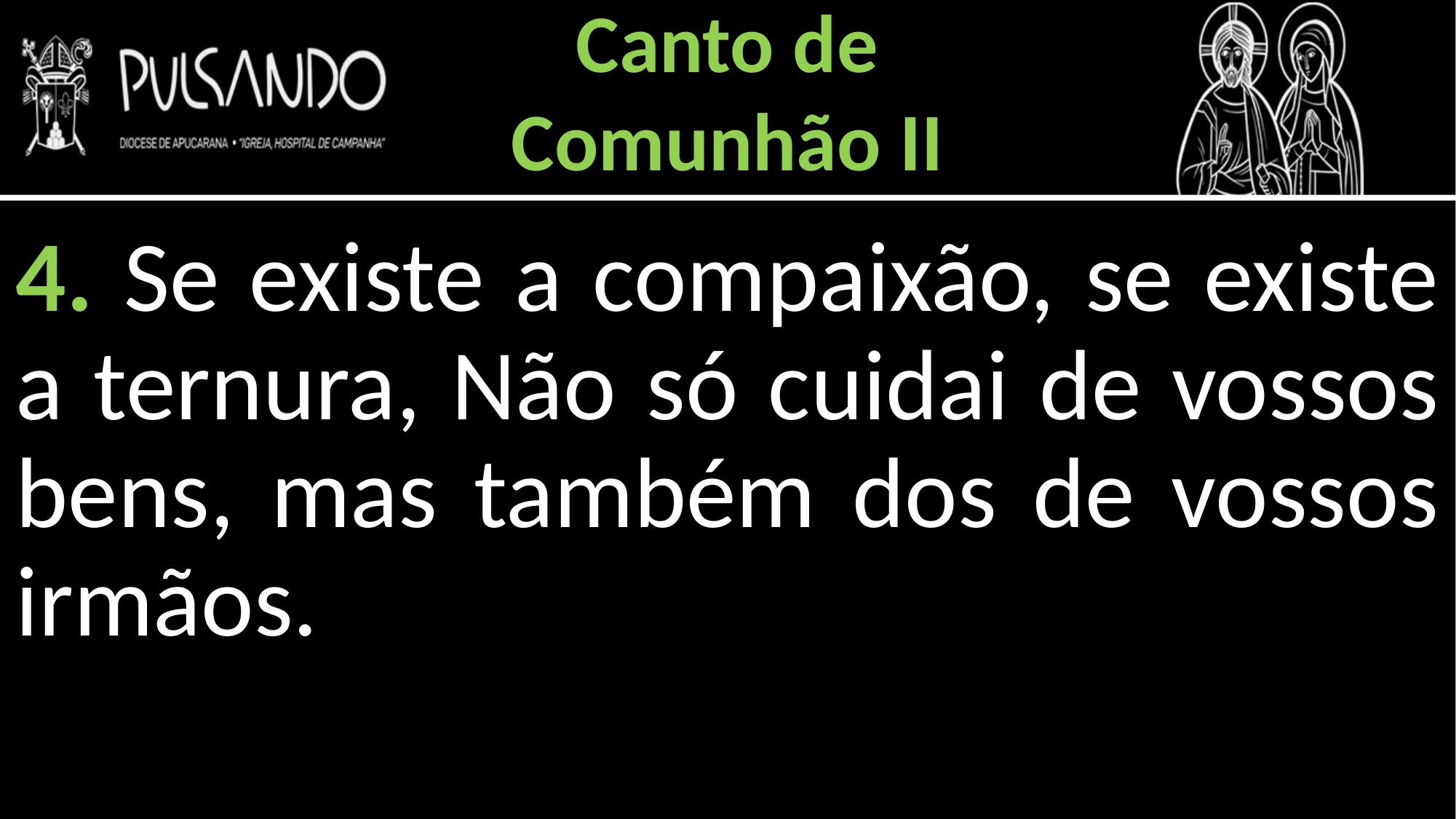

Canto de
Comunhão II
4. Se existe a compaixão, se existe a ternura, Não só cuidai de vossos bens, mas também dos de vossos irmãos.